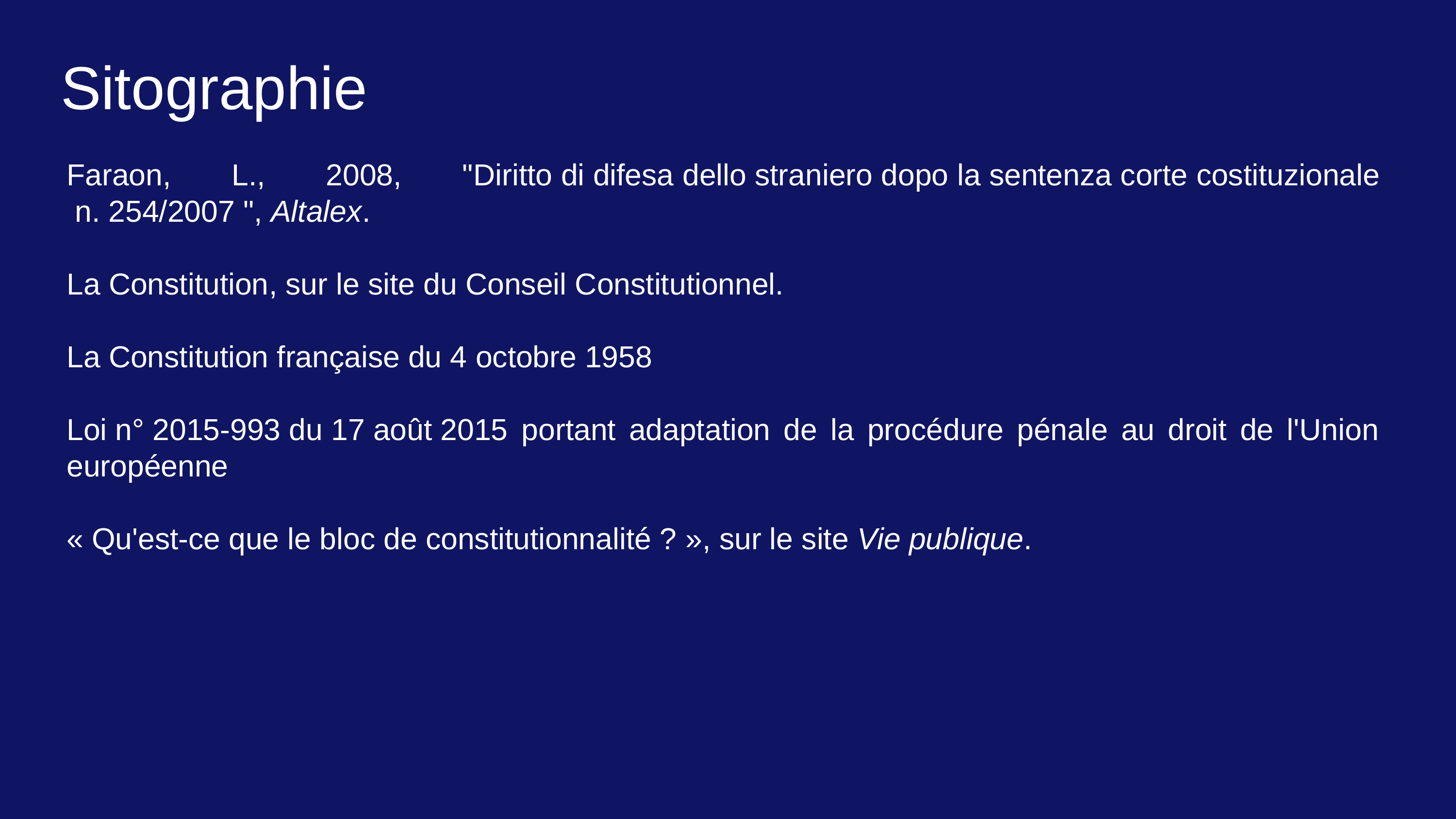

Sitographie
Faraon, L., 2008, "Diritto di difesa dello straniero dopo la sentenza corte costituzionale n. 254/2007 ", Altalex.

La Constitution, sur le site du Conseil Constitutionnel.

La Constitution française du 4 octobre 1958

Loi n° 2015-993 du 17 août 2015 portant adaptation de la procédure pénale au droit de l'Union européenne

« Qu'est-ce que le bloc de constitutionnalité ? », sur le site Vie publique.